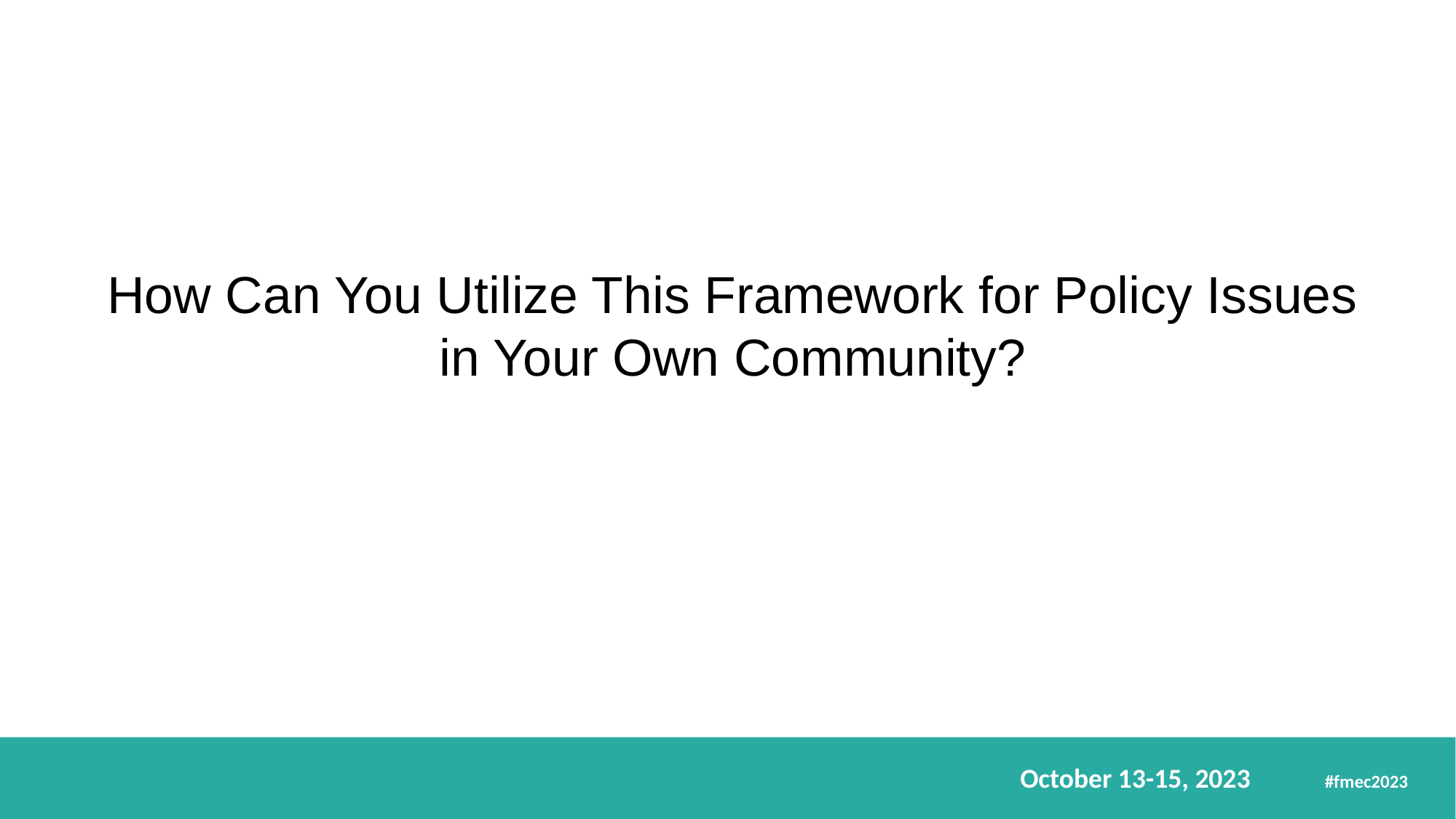

# How Can You Utilize This Framework for Policy Issues in Your Own Community?